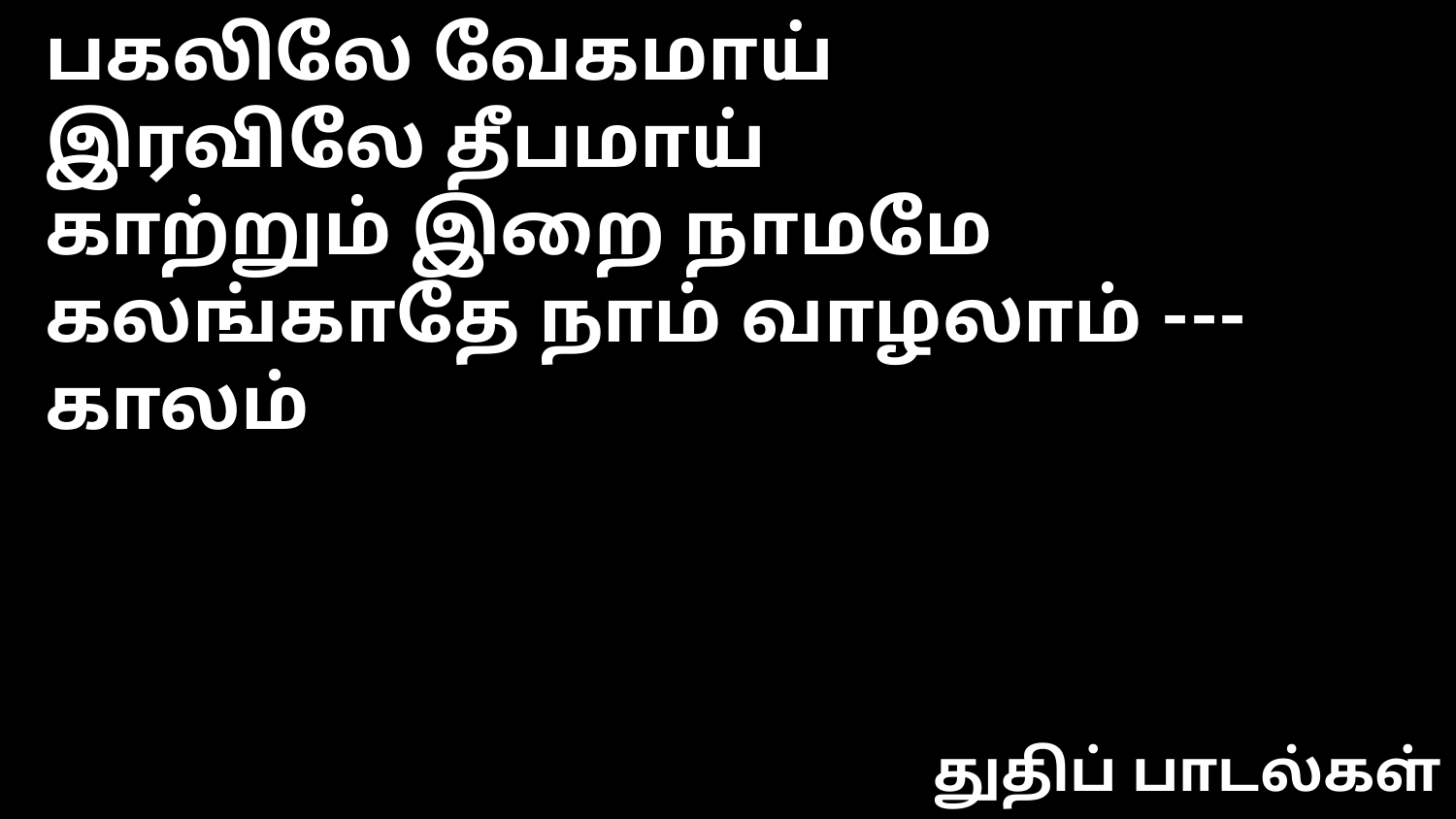

பகலிலே வேகமாய்
இரவிலே தீபமாய்
காற்றும் இறை நாமமே
கலங்காதே நாம் வாழலாம் --- காலம்

துதிப் பாடல்கள்